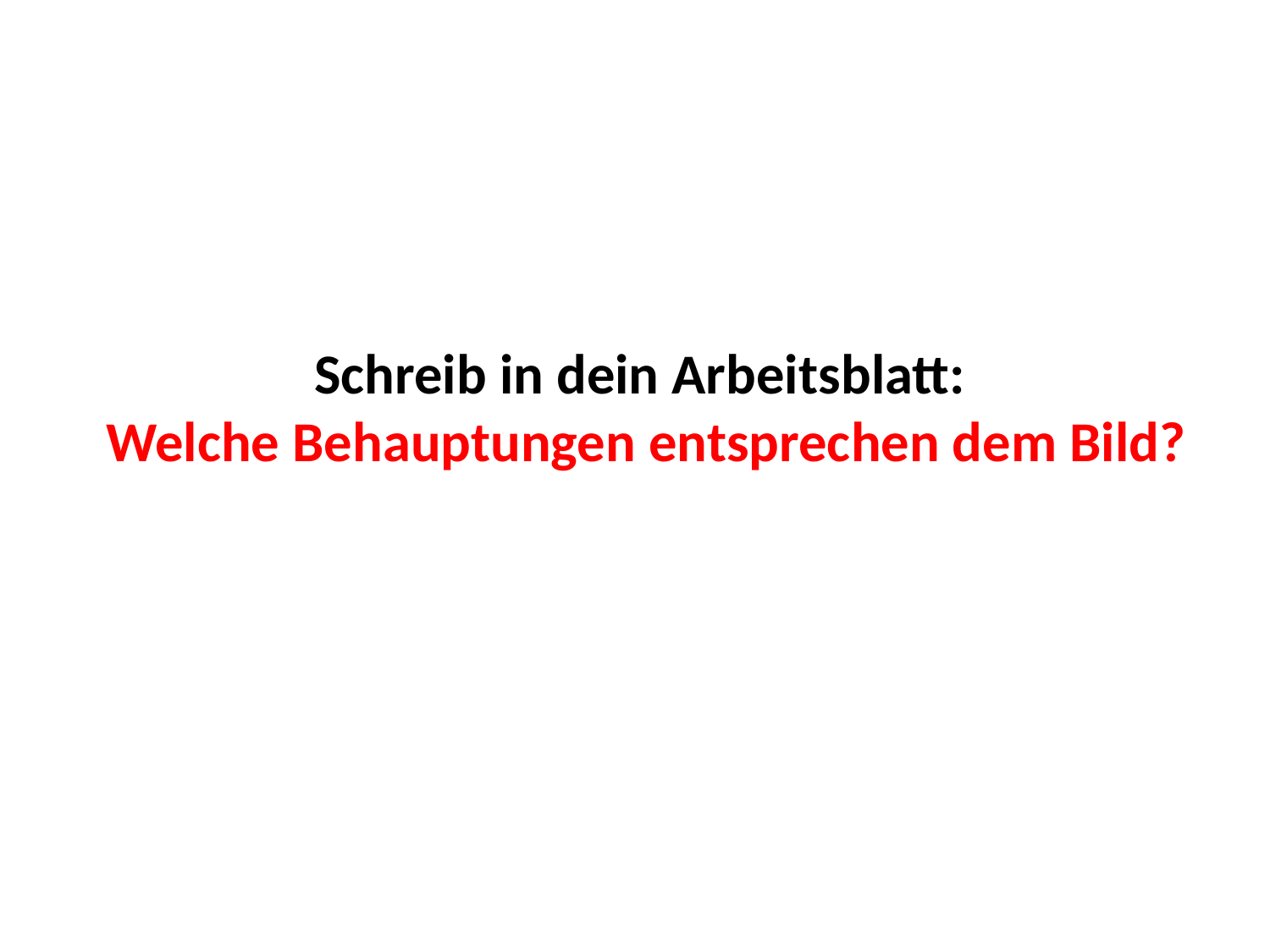

# Schreib in dein Arbeitsblatt: Welche Behauptungen entsprechen dem Bild?